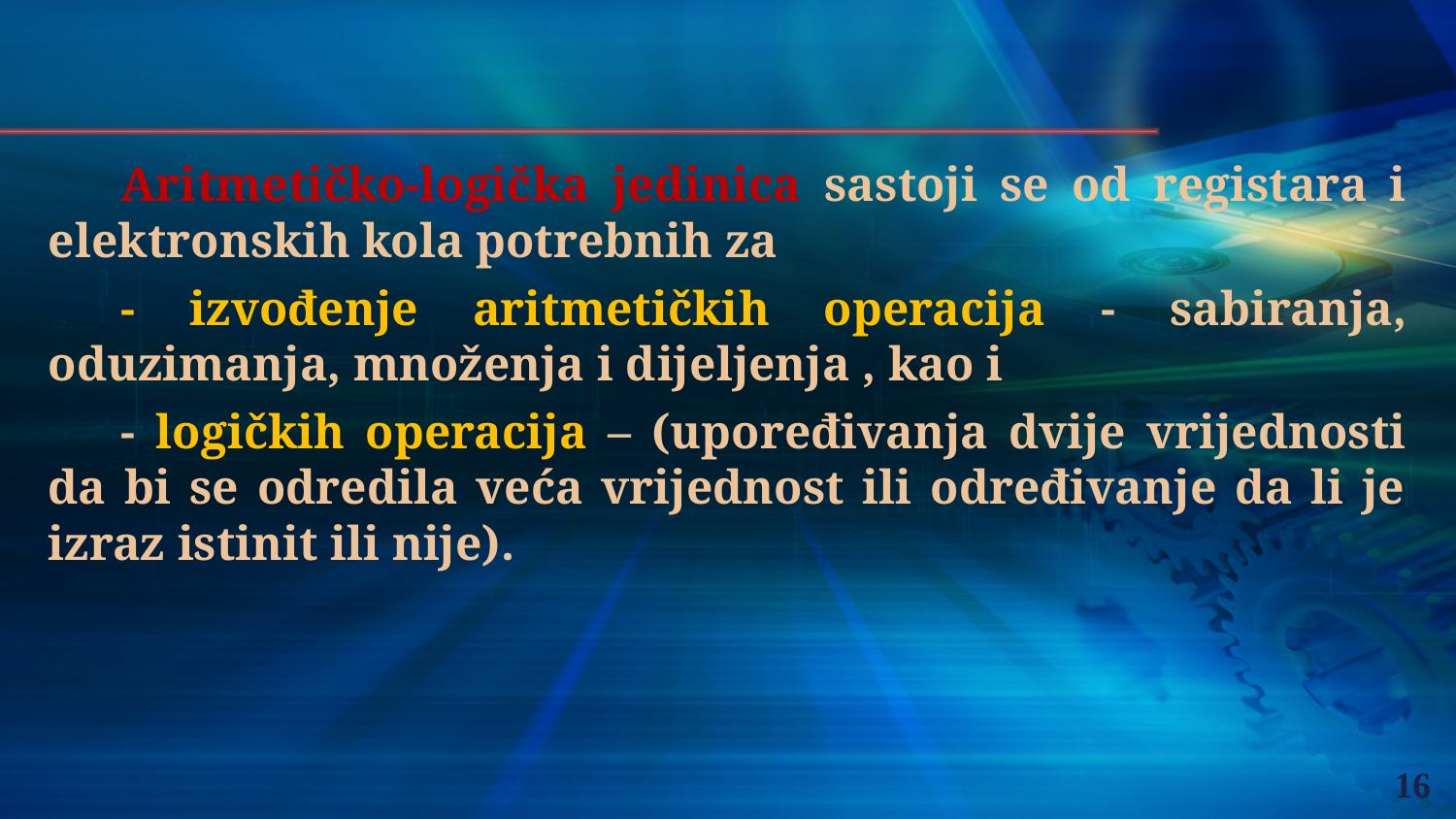

Aritmetičko-logička jedinica sastoji se od registara i elektronskih kola potrebnih za
- izvođenje aritmetičkih operacija - sabiranja, oduzimanja, množenja i dijeljenja , kao i
- logičkih operacija – (upoređivanja dvije vrijednosti da bi se odredila veća vrijednost ili određivanje da li je izraz istinit ili nije).
16